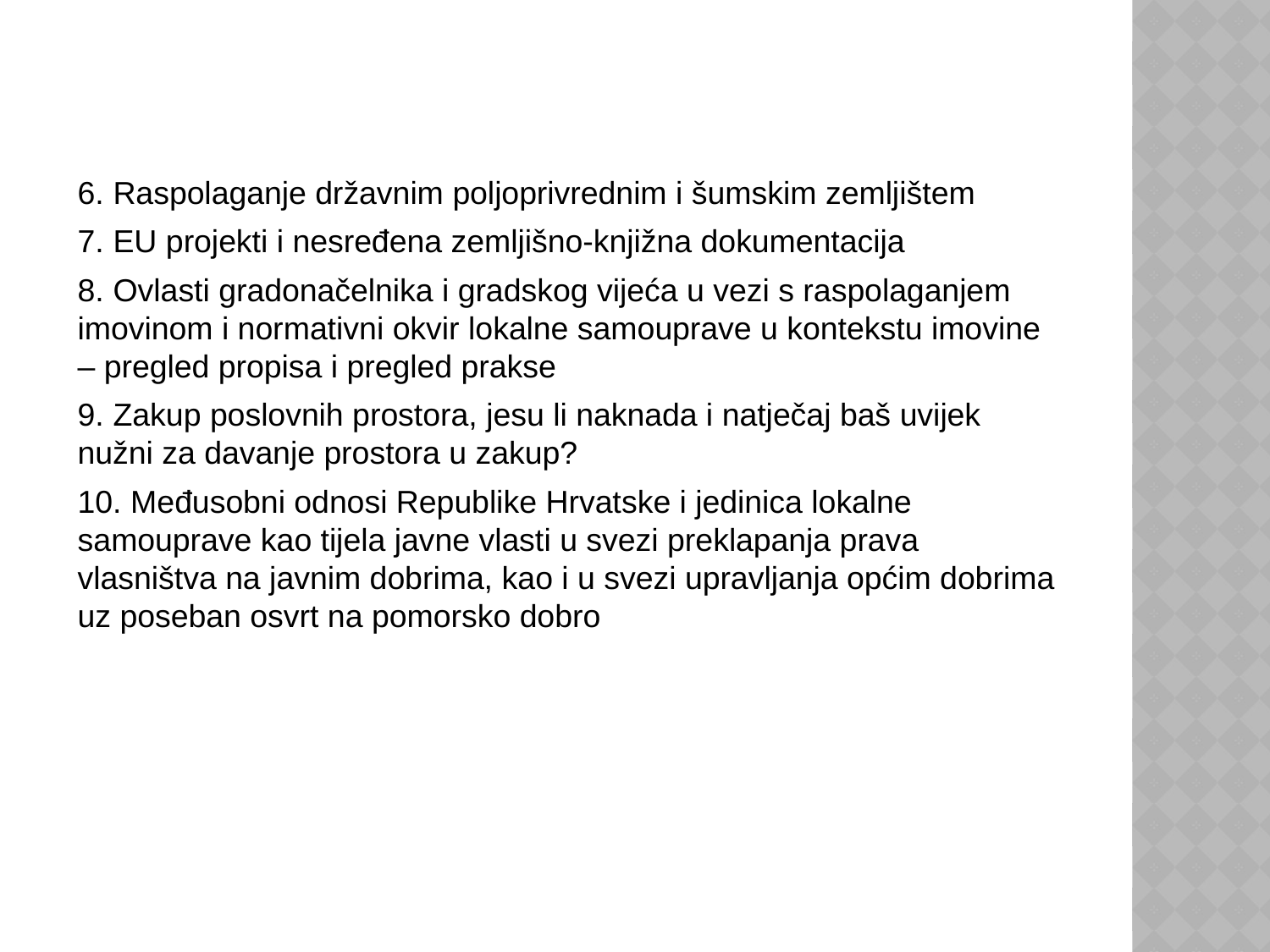

6. Raspolaganje državnim poljoprivrednim i šumskim zemljištem
7. EU projekti i nesređena zemljišno-knjižna dokumentacija
8. Ovlasti gradonačelnika i gradskog vijeća u vezi s raspolaganjem  imovinom i normativni okvir lokalne samouprave u kontekstu imovine – pregled propisa i pregled prakse
9. Zakup poslovnih prostora, jesu li naknada i natječaj baš uvijek nužni za davanje prostora u zakup?
10. Međusobni odnosi Republike Hrvatske i jedinica lokalne samouprave kao tijela javne vlasti u svezi preklapanja prava vlasništva na javnim dobrima, kao i u svezi upravljanja općim dobrima uz poseban osvrt na pomorsko dobro